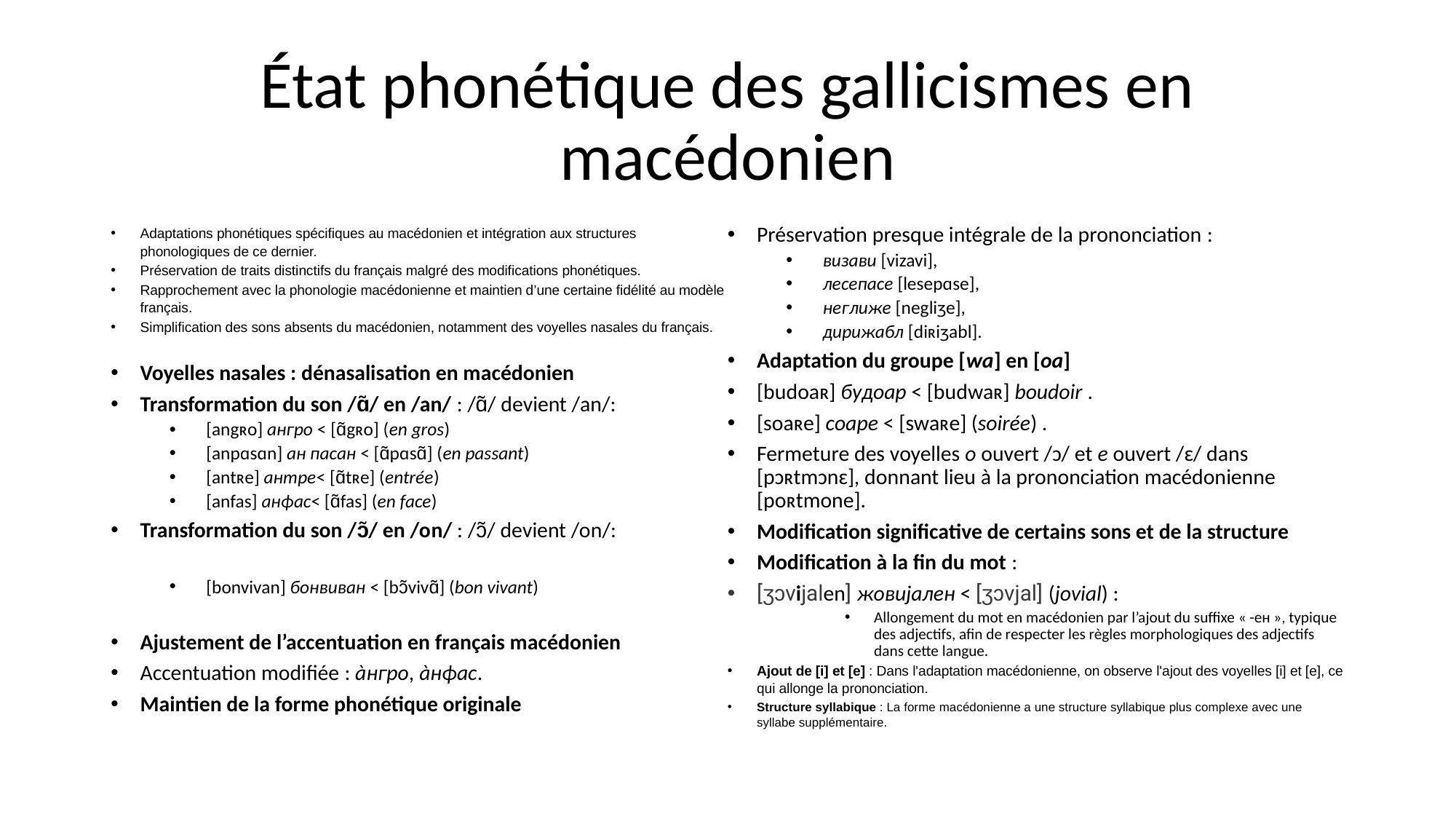

# État phonétique des gallicismes en macédonien
Adaptations phonétiques spécifiques au macédonien et intégration aux structures phonologiques de ce dernier.
Préservation de traits distinctifs du français malgré des modifications phonétiques.
Rapprochement avec la phonologie macédonienne et maintien d’une certaine fidélité au modèle français.
Simplification des sons absents du macédonien, notamment des voyelles nasales du français.

Voyelles nasales : dénasalisation en macédonien
Transformation du son /ɑ̃/ en /an/ : /ɑ̃/ devient /аn/:
[angʀo] ангро < [ɑ̃gʀo] (en gros)
[anpɑsɑn] ан пасан < [ɑ̃pɑsɑ̃] (en passant)
[antʀe] антре< [ɑ̃tʀe] (entrée)
[anfas] анфас< [ɑ̃fas] (en face)
Transformation du son /ɔ̃/ en /on/ : /ɔ̃/ devient /on/:

[bonvivan] бонвиван < [bɔ̃vivɑ̃] (bon vivant)

Ajustement de l’accentuation en français macédonien
Accentuation modifiée : àнгро, àнфас.
Maintien de la forme phonétique originale
Préservation presque intégrale de la prononciation :
визави [vizavi],
лесепасе [lesepɑse],
неглиже [negliʒe],
дирижабл [diʀiʒabl].
Adaptation du groupe [wa] en [oa]
[budoaʀ] будоар < [budwaʀ] boudoir .
[soaʀe] соаре < [swaʀe] (soirée) .
Fermeture des voyelles o ouvert /ɔ/ et e ouvert /ɛ/ dans [pɔʀtmɔnɛ], donnant lieu à la prononciation macédonienne [poʀtmone].
Modification significative de certains sons et de la structure
Modification à la fin du mot :
[ʒɔvijalen] жовијален < [ʒɔvjal] (jovial) :
Allongement du mot en macédonien par l’ajout du suffixe « -ен », typique des adjectifs, afin de respecter les règles morphologiques des adjectifs dans cette langue.
Ajout de [i] et [e] : Dans l'adaptation macédonienne, on observe l'ajout des voyelles [i] et [e], ce qui allonge la prononciation.
Structure syllabique : La forme macédonienne a une structure syllabique plus complexe avec une syllabe supplémentaire.